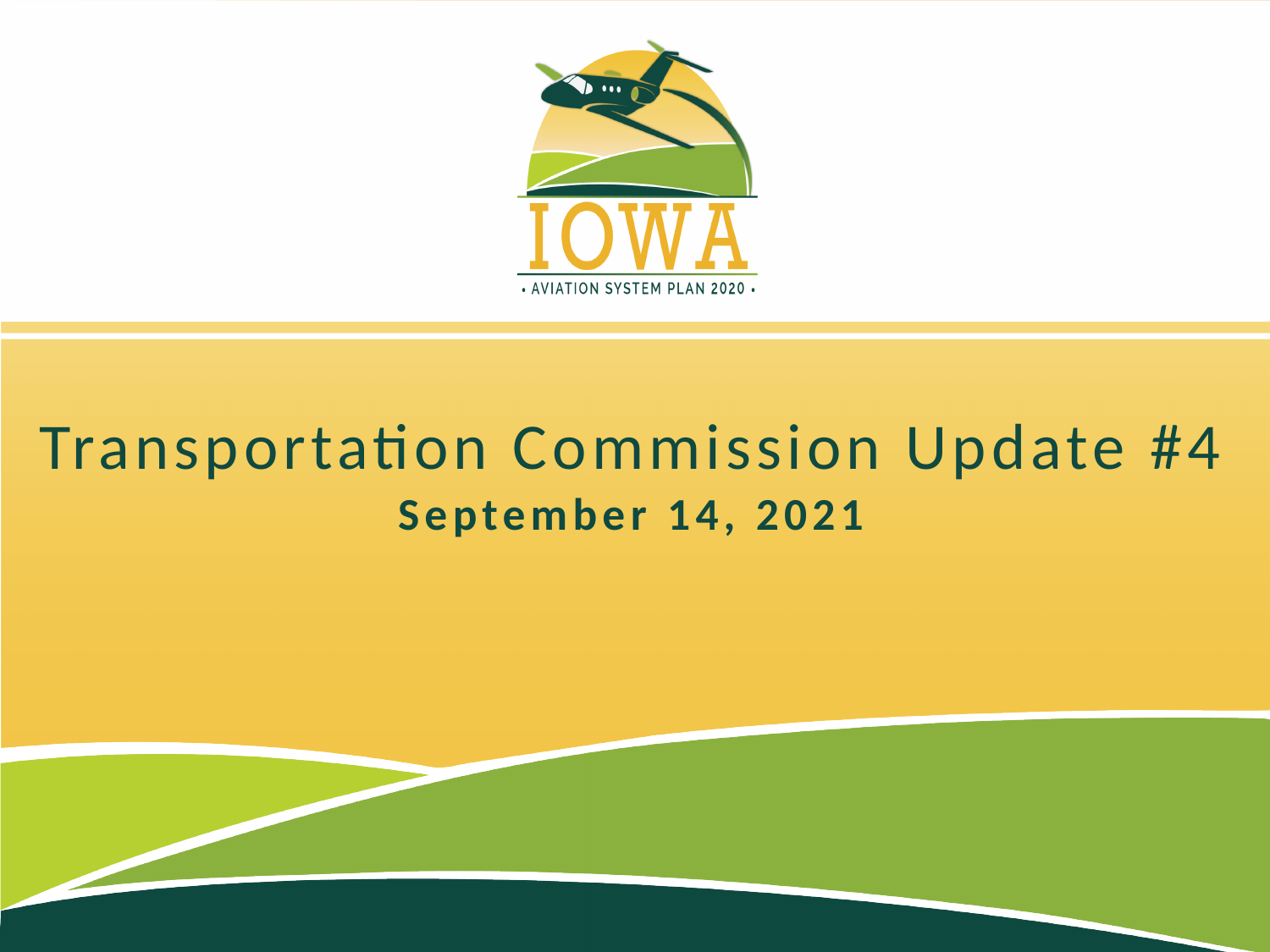

Transportation Commission Update #4
September 14, 2021